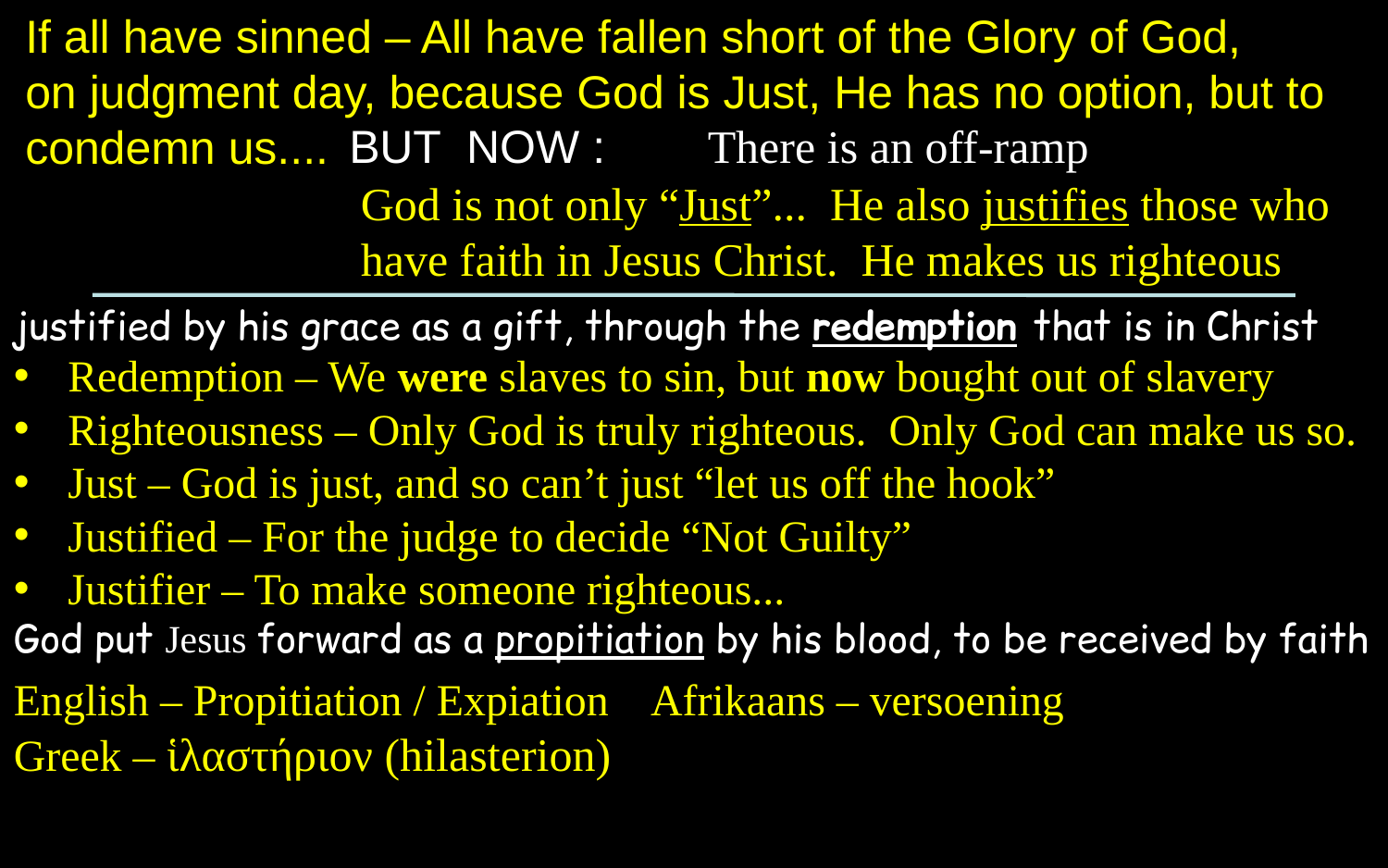

If all have sinned – All have fallen short of the Glory of God,
on judgment day, because God is Just, He has no option, but to condemn us....
BUT  NOW :
There is an off-ramp
God is not only “Just”...  He also justifies those who have faith in Jesus Christ.  He makes us righteous
justified by his grace as a gift, through the redemption that is in Christ
Redemption – We were slaves to sin, but now bought out of slavery
Righteousness – Only God is truly righteous.  Only God can make us so.
Just – God is just, and so can’t just “let us off the hook”
Justified – For the judge to decide “Not Guilty”
Justifier – To make someone righteous...
God put Jesus forward as a propitiation by his blood, to be received by faith
English – Propitiation / Expiation    Afrikaans – versoening
Greek – ἱλαστήριον (hilasterion)